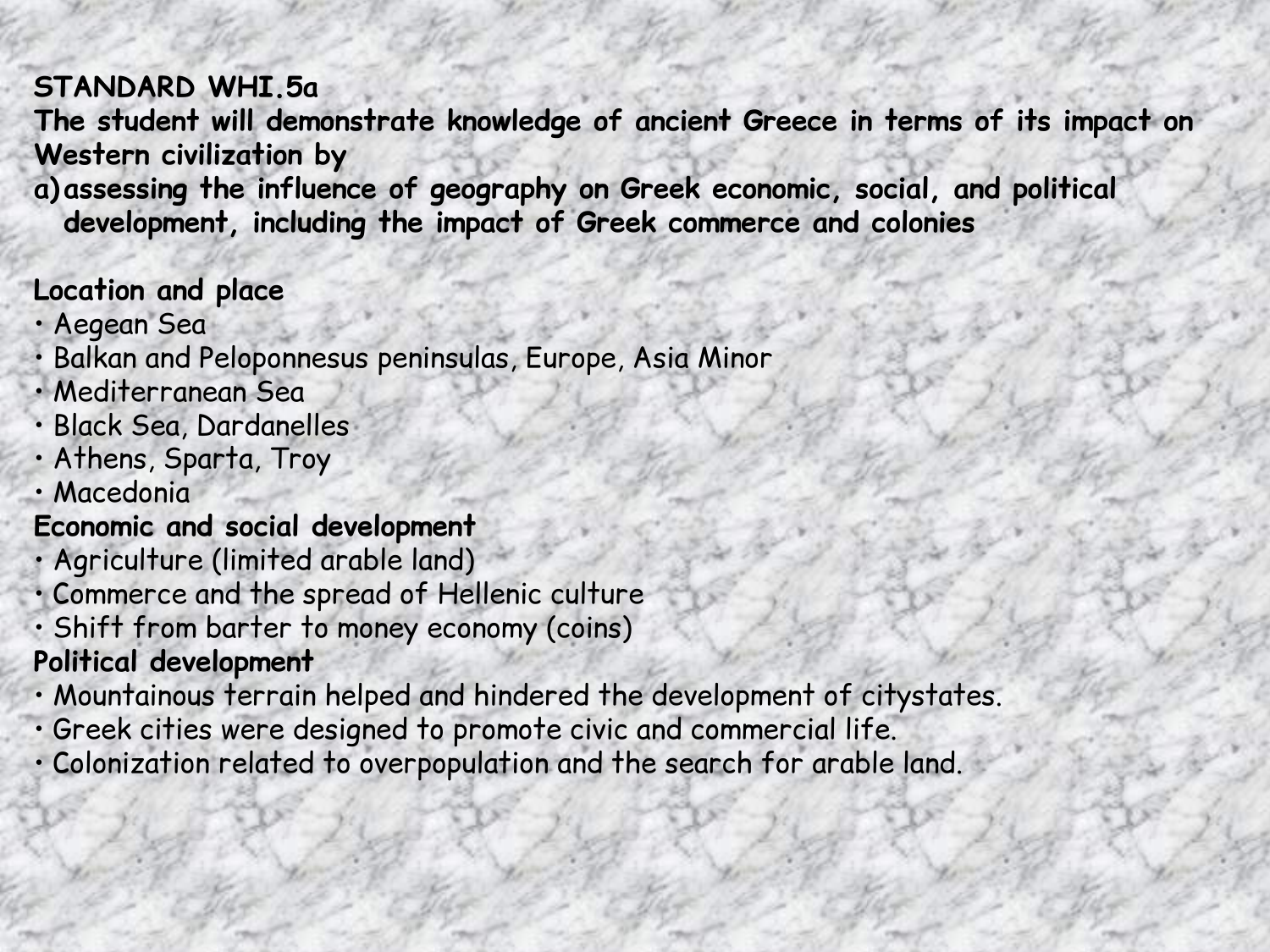

STANDARD WHI.5a
The student will demonstrate knowledge of ancient Greece in terms of its impact on Western civilization by
assessing the influence of geography on Greek economic, social, and political development, including the impact of Greek commerce and colonies

Location and place
• Aegean Sea
• Balkan and Peloponnesus peninsulas, Europe, Asia Minor
• Mediterranean Sea
• Black Sea, Dardanelles
• Athens, Sparta, Troy
• Macedonia
Economic and social development
• Agriculture (limited arable land)
• Commerce and the spread of Hellenic culture
• Shift from barter to money economy (coins)
Political development
• Mountainous terrain helped and hindered the development of citystates.
• Greek cities were designed to promote civic and commercial life.
• Colonization related to overpopulation and the search for arable land.